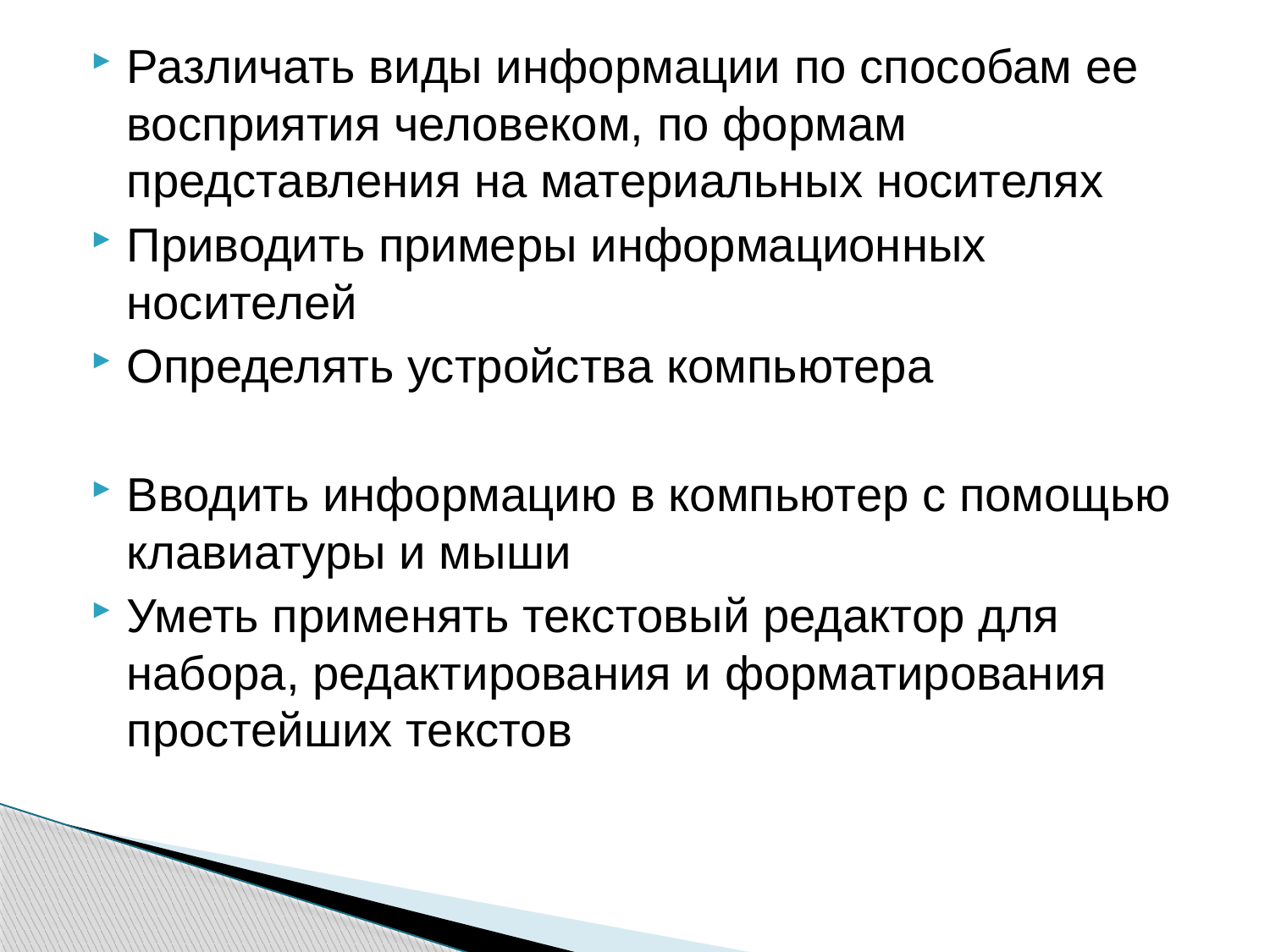

Различать виды информации по способам ее восприятия человеком, по формам представления на материальных носителях
Приводить примеры информационных носителей
Определять устройства компьютера

Вводить информацию в компьютер с помощью клавиатуры и мыши
Уметь применять текстовый редактор для набора, редактирования и форматирования простейших текстов

#